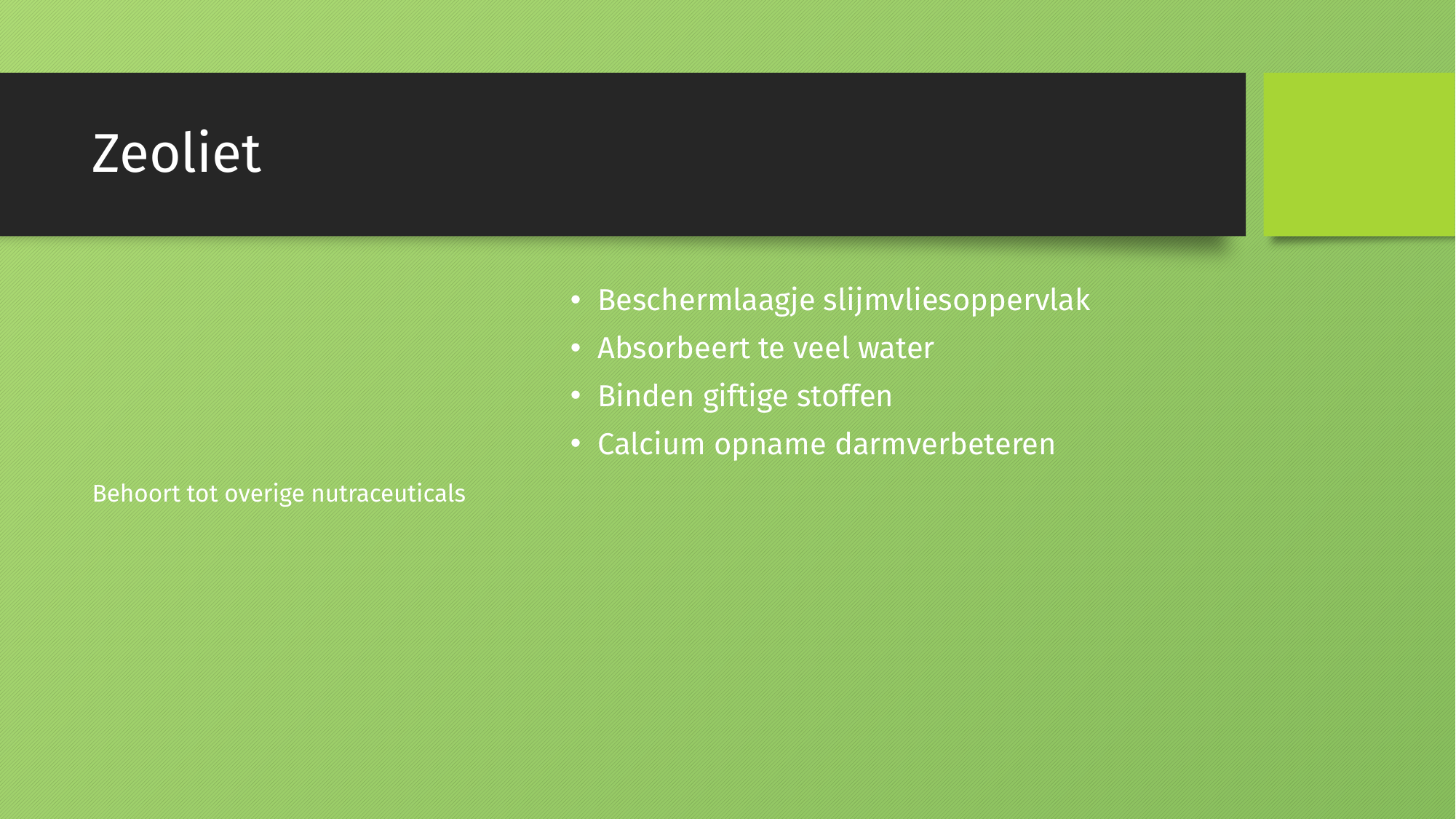

# Zeoliet
Behoort tot overige nutraceuticals
Beschermlaagje slijmvliesoppervlak
Absorbeert te veel water
Binden giftige stoffen
Calcium opname darmverbeteren